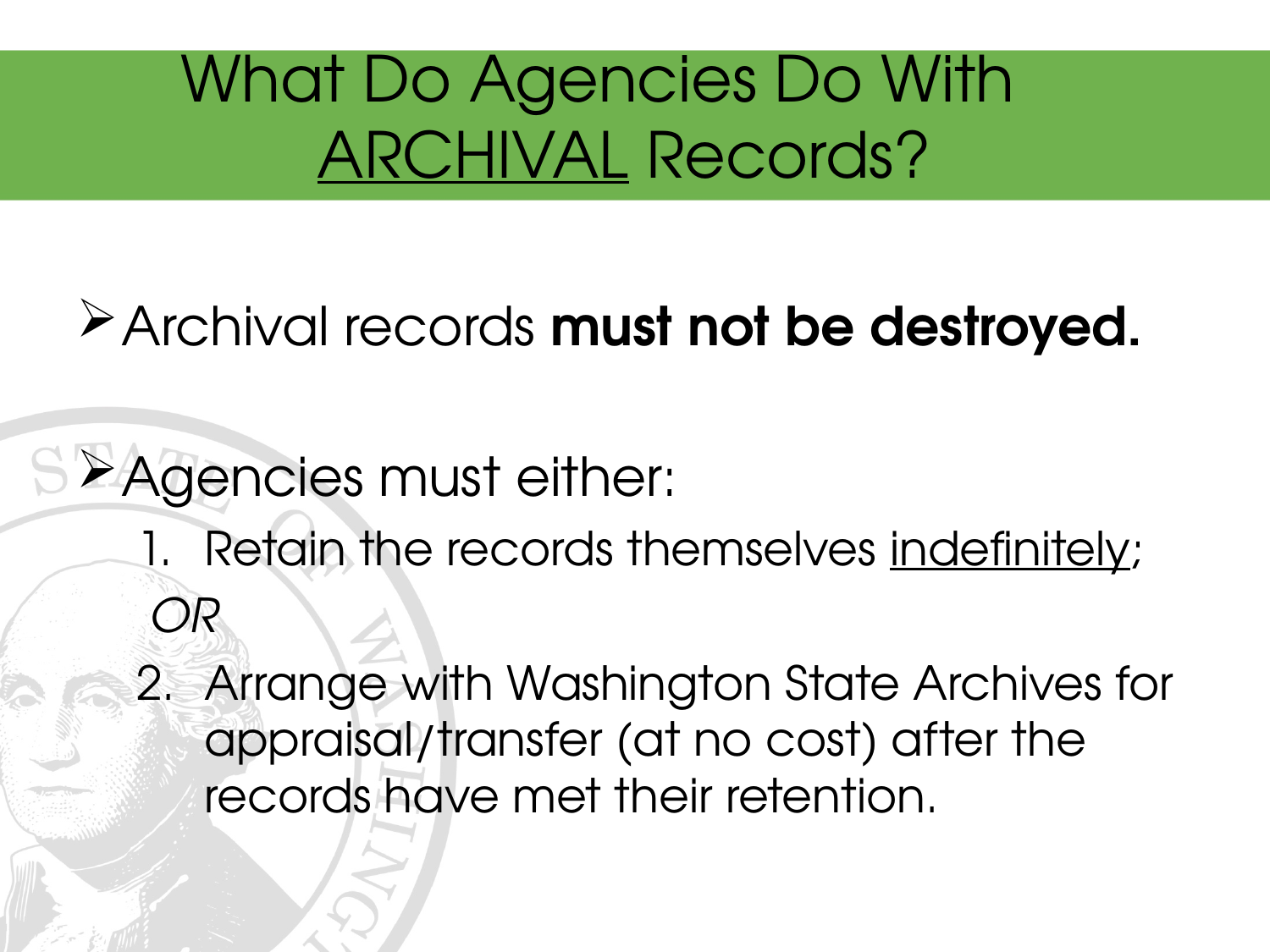

# What Do Agencies Do With    ARCHIVAL Records?
Archival records must not be destroyed.

Agencies must either:
Retain the records themselves indefinitely;
	 OR
Arrange with Washington State Archives for appraisal/transfer (at no cost) after the records have met their retention.